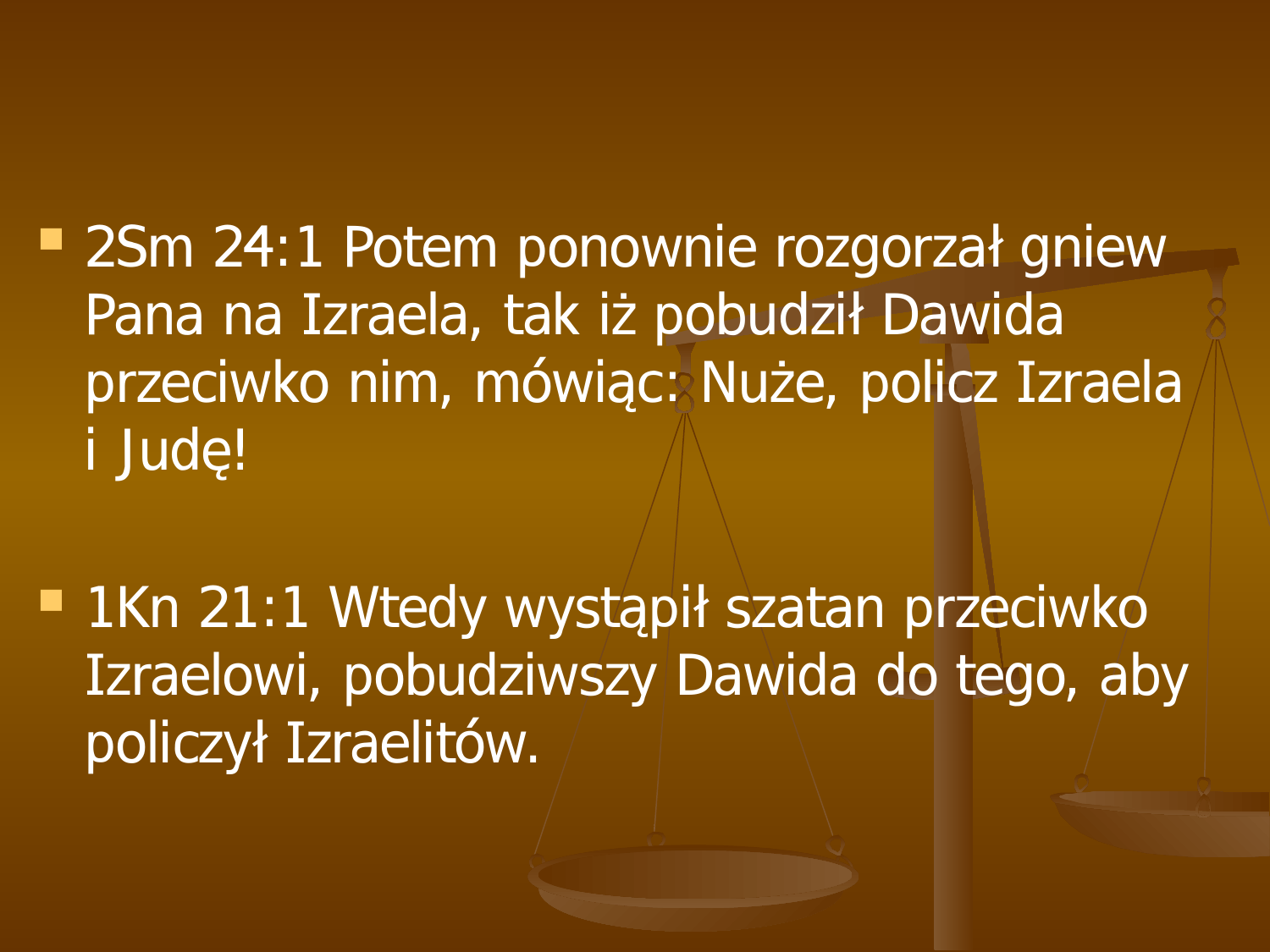

#

2Sm 24:1 Potem ponownie rozgorzał gniew Pana na Izraela, tak iż pobudził Dawida przeciwko nim, mówiąc: Nuże, policz Izraela i Judę!

1Kn 21:1 Wtedy wystąpił szatan przeciwko Izraelowi, pobudziwszy Dawida do tego, aby policzył Izraelitów.